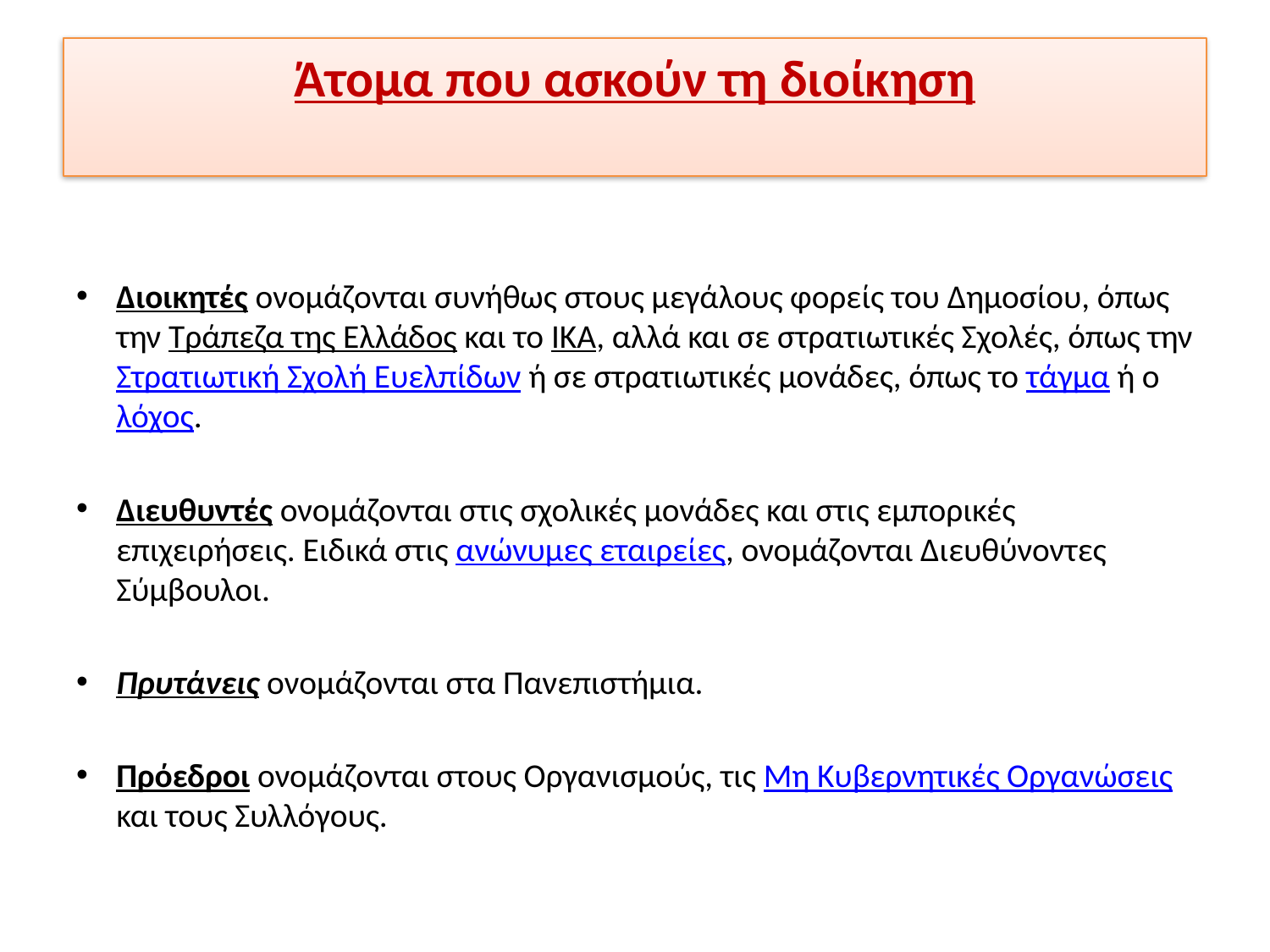

# Άτομα που ασκούν τη διοίκηση

Διοικητές ονομάζονται συνήθως στους μεγάλους φορείς του Δημοσίου, όπως την Τράπεζα της Ελλάδος και το ΙΚΑ, αλλά και σε στρατιωτικές Σχολές, όπως την Στρατιωτική Σχολή Ευελπίδων ή σε στρατιωτικές μονάδες, όπως το τάγμα ή ο λόχος.

Διευθυντές ονομάζονται στις σχολικές μονάδες και στις εμπορικές επιχειρήσεις. Ειδικά στις ανώνυμες εταιρείες, ονομάζονται Διευθύνοντες Σύμβουλοι.

Πρυτάνεις ονομάζονται στα Πανεπιστήμια.

Πρόεδροι ονομάζονται στους Οργανισμούς, τις Μη Κυβερνητικές Οργανώσεις και τους Συλλόγους.